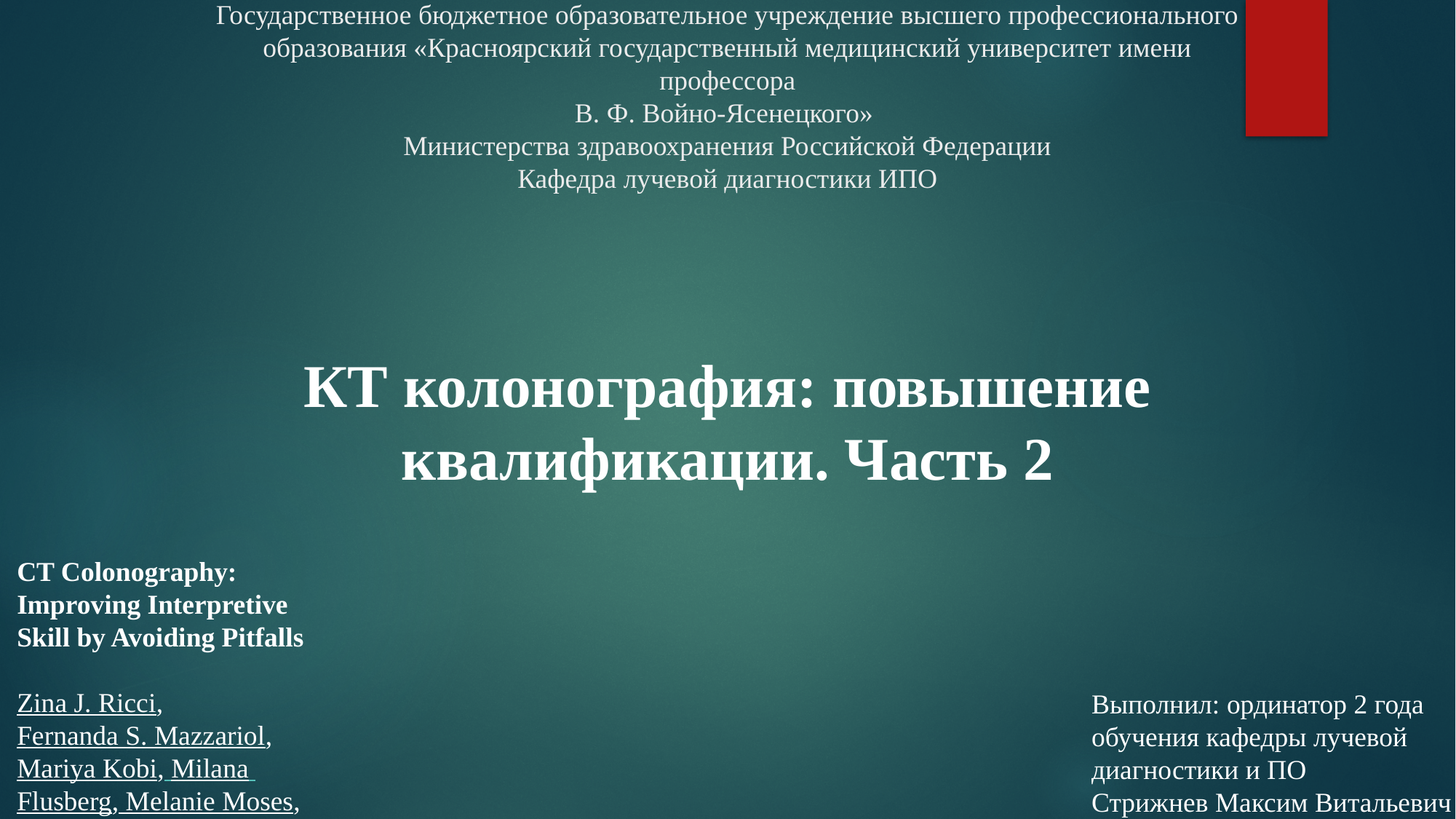

# Государственное бюджетное образовательное учреждение высшего профессионального образования «Красноярский государственный медицинский университет имени профессора В. Ф. Войно-Ясенецкого» Министерства здравоохранения Российской Федерации Кафедра лучевой диагностики ИПО
КТ колонография: повышение квалификации. Часть 2
CT Colonography: Improving Interpretive Skill by Avoiding Pitfalls

Zina J. Ricci, Fernanda S. Mazzariol, Mariya Kobi, Milana Flusberg, Melanie Moses, Judy Yee

Выполнил: ординатор 2 года обучения кафедры лучевой диагностики и ПО
Стрижнев Максим Витальевич